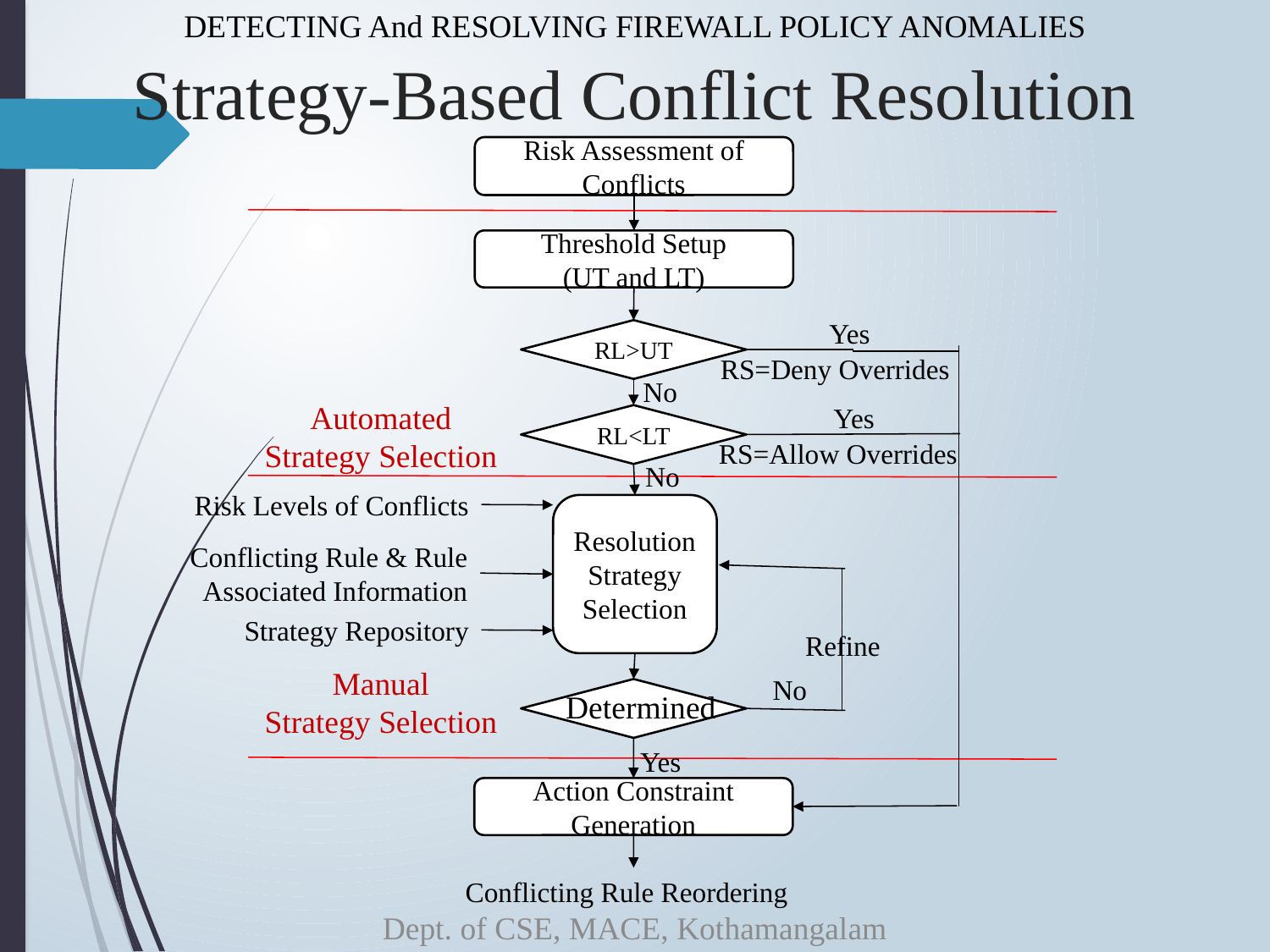

DETECTING And RESOLVING FIREWALL POLICY ANOMALIES
# Strategy-Based Conflict Resolution
Risk Assessment of Conflicts
Threshold Setup
(UT and LT)
Yes
RL>UT
 RS=Deny Overrides
No
Automated Strategy Selection
Yes
RL<LT
RS=Allow Overrides
No
Risk Levels of Conflicts
Resolution Strategy Selection
Conflicting Rule & Rule
Associated Information
Strategy Repository
Refine
  Manual   Strategy Selection
No

Determined
Yes
Action Constraint Generation
Conflicting Rule Reordering
Dept. of CSE, MACE, Kothamangalam